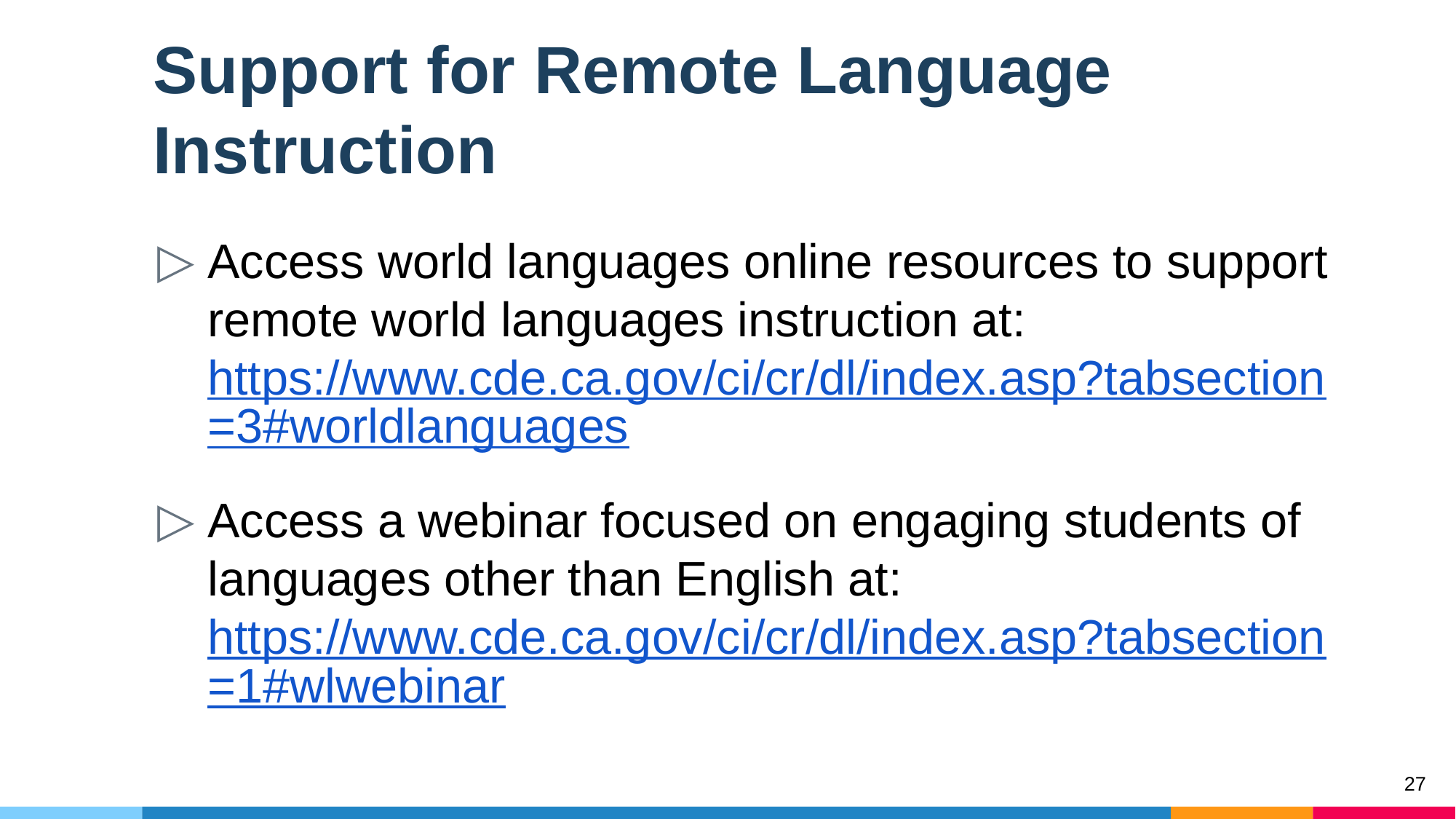

# Support for Remote Language Instruction
Access world languages online resources to support remote world languages instruction at: https://www.cde.ca.gov/ci/cr/dl/index.asp?tabsection=3#worldlanguages
Access a webinar focused on engaging students of languages other than English at: https://www.cde.ca.gov/ci/cr/dl/index.asp?tabsection=1#wlwebinar
27